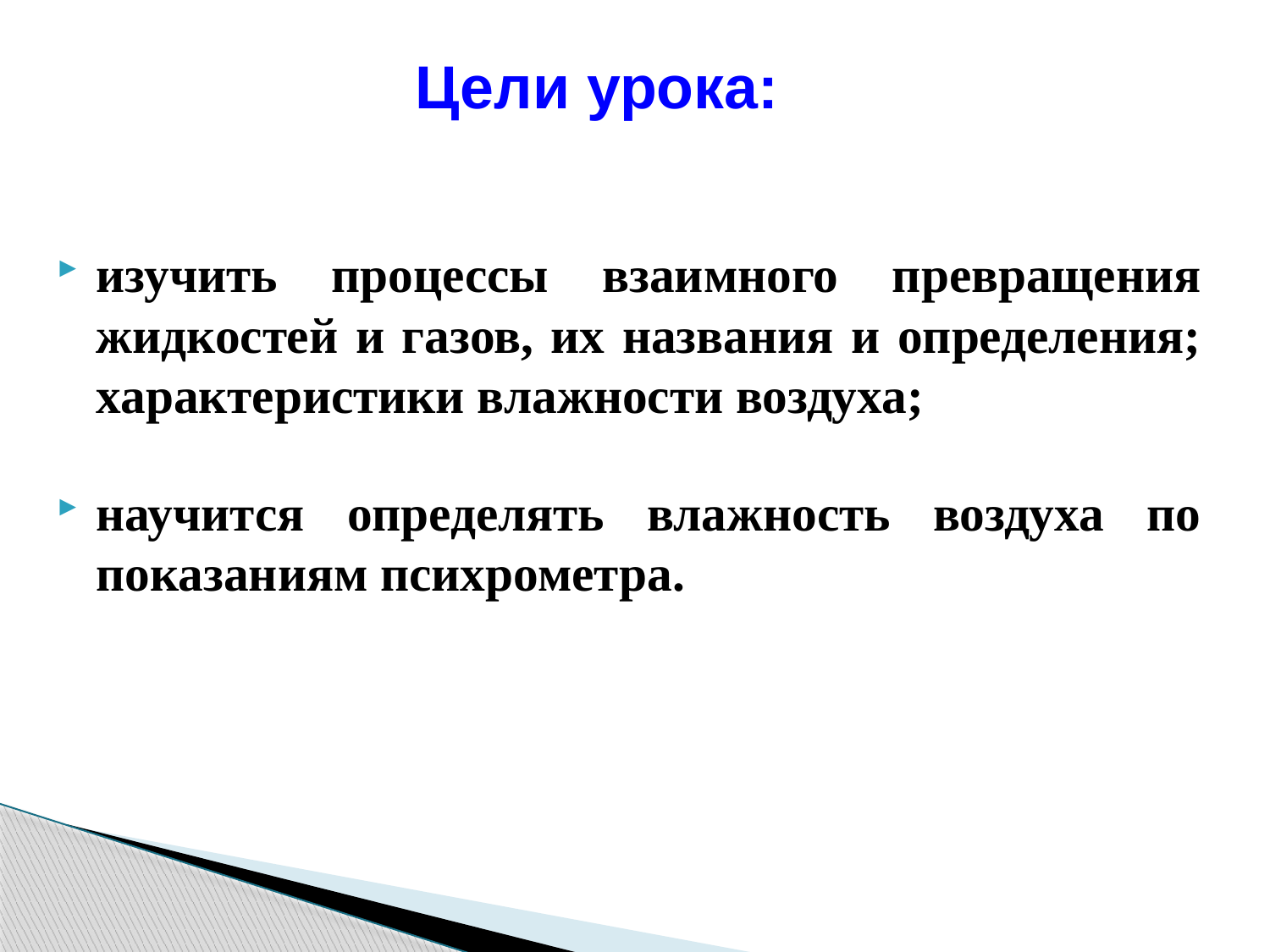

# Цели урока:
изучить процессы взаимного превращения жидкостей и газов, их названия и определения; характеристики влажности воздуха;

научится определять влажность воздуха по показаниям психрометра.